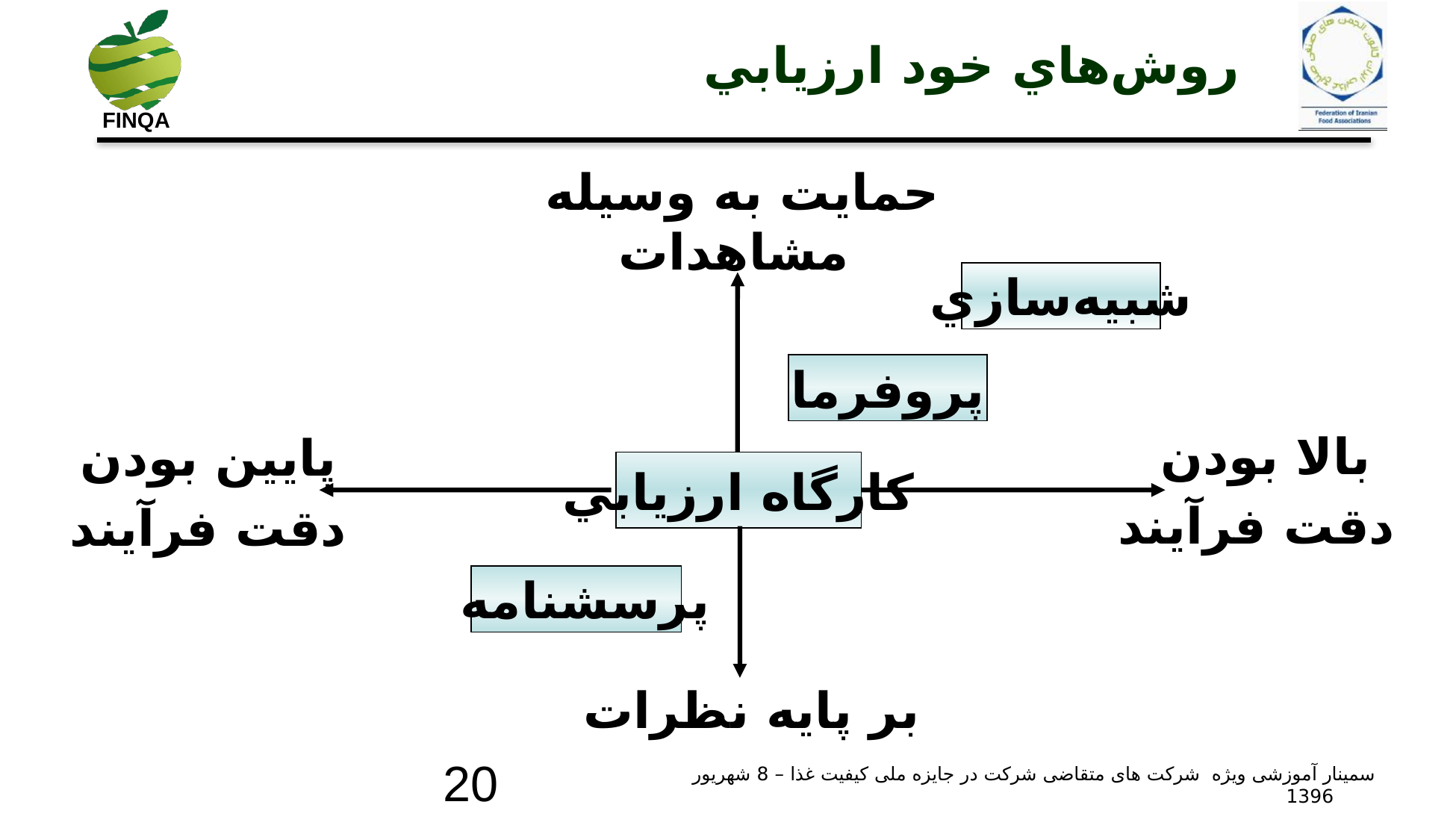

# روش‌هاي خود ارزيابي
حمايت به وسيله
مشاهدات
شبيه‌سازي

پروفرما
بالا بودن
 دقت فرآيند
پايين بودن
دقت فرآيند
كارگاه ارزيابي

پرسشنامه
بر پايه نظرات
20